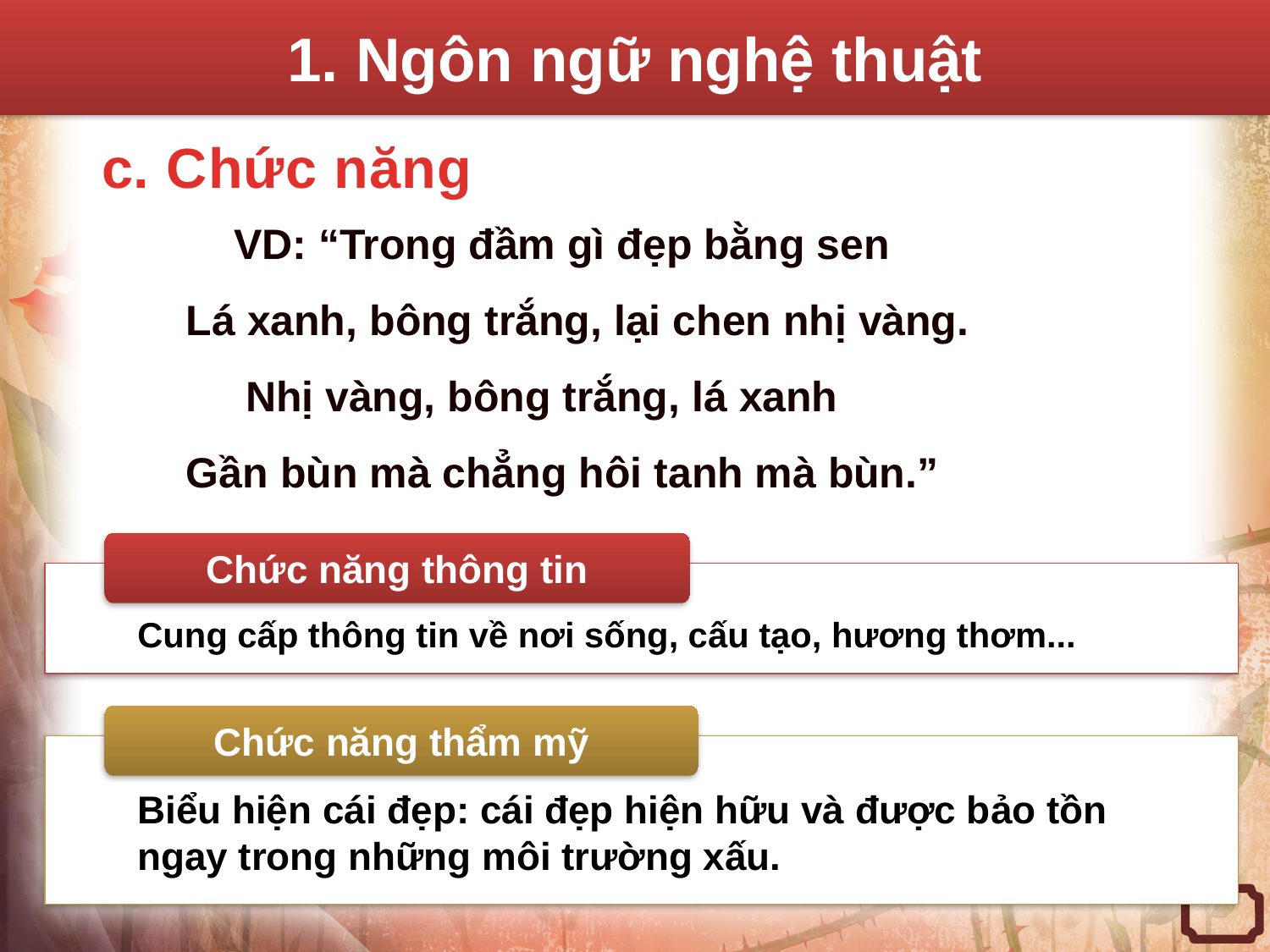

1. Ngôn ngữ nghệ thuật
c. Chức năng
    VD: “Trong đầm gì đẹp bằng sen
Lá xanh, bông trắng, lại chen nhị vàng.
     Nhị vàng, bông trắng, lá xanh
Gần bùn mà chẳng hôi tanh mà bùn.”

Chức năng thông tin
Cung cấp thông tin về nơi sống, cấu tạo, hương thơm...
Chức năng thẩm mỹ
Biểu hiện cái đẹp: cái đẹp hiện hữu và được bảo tồn ngay trong những môi trường xấu.
11